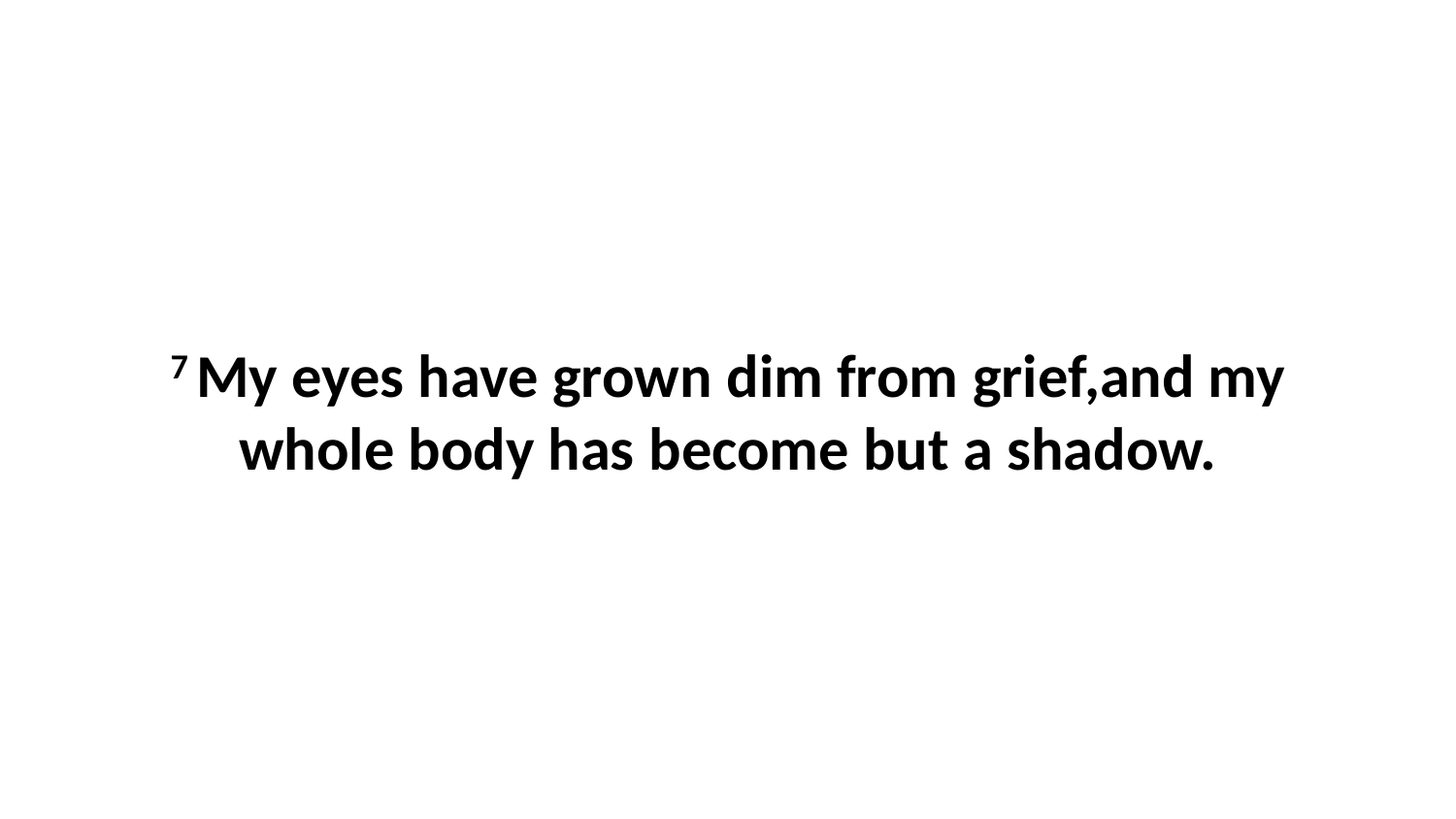

7 My eyes have grown dim from grief,and my whole body has become but a shadow.